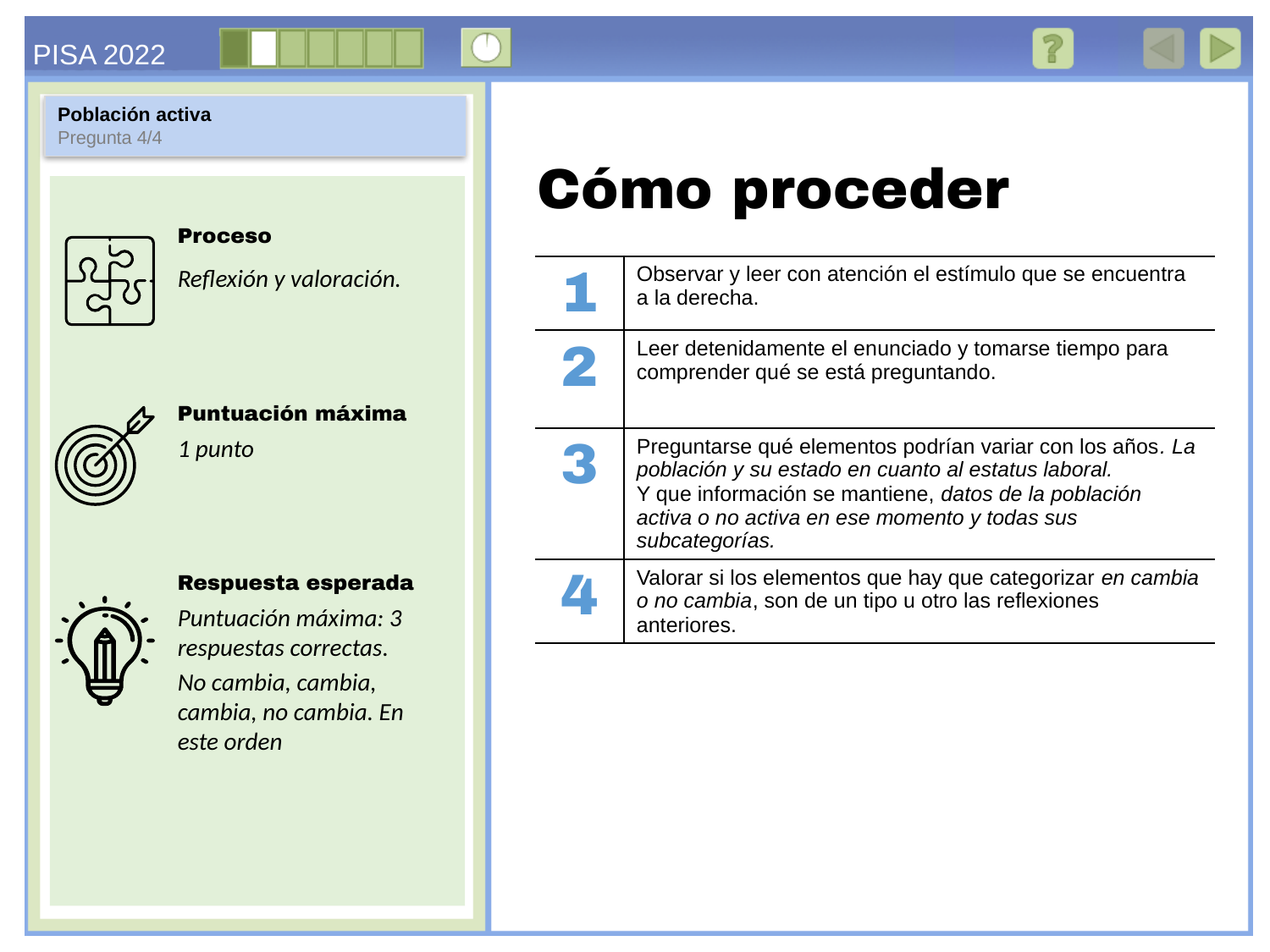

Población activa
Pregunta 4/4
Reflexión y valoración.

| 1 | Observar y leer con atención el estímulo que se encuentra a la derecha. |
| --- | --- |
| 2 | Leer detenidamente el enunciado y tomarse tiempo para comprender qué se está preguntando. |
| 3 | Preguntarse qué elementos podrían variar con los años. La población y su estado en cuanto al estatus laboral. Y que información se mantiene, datos de la población activa o no activa en ese momento y todas sus subcategorías. |
| 4 | Valorar si los elementos que hay que categorizar en cambia o no cambia, son de un tipo u otro las reflexiones anteriores. |
1 punto
Puntuación máxima: 3 respuestas correctas.
No cambia, cambia, cambia, no cambia. En este orden